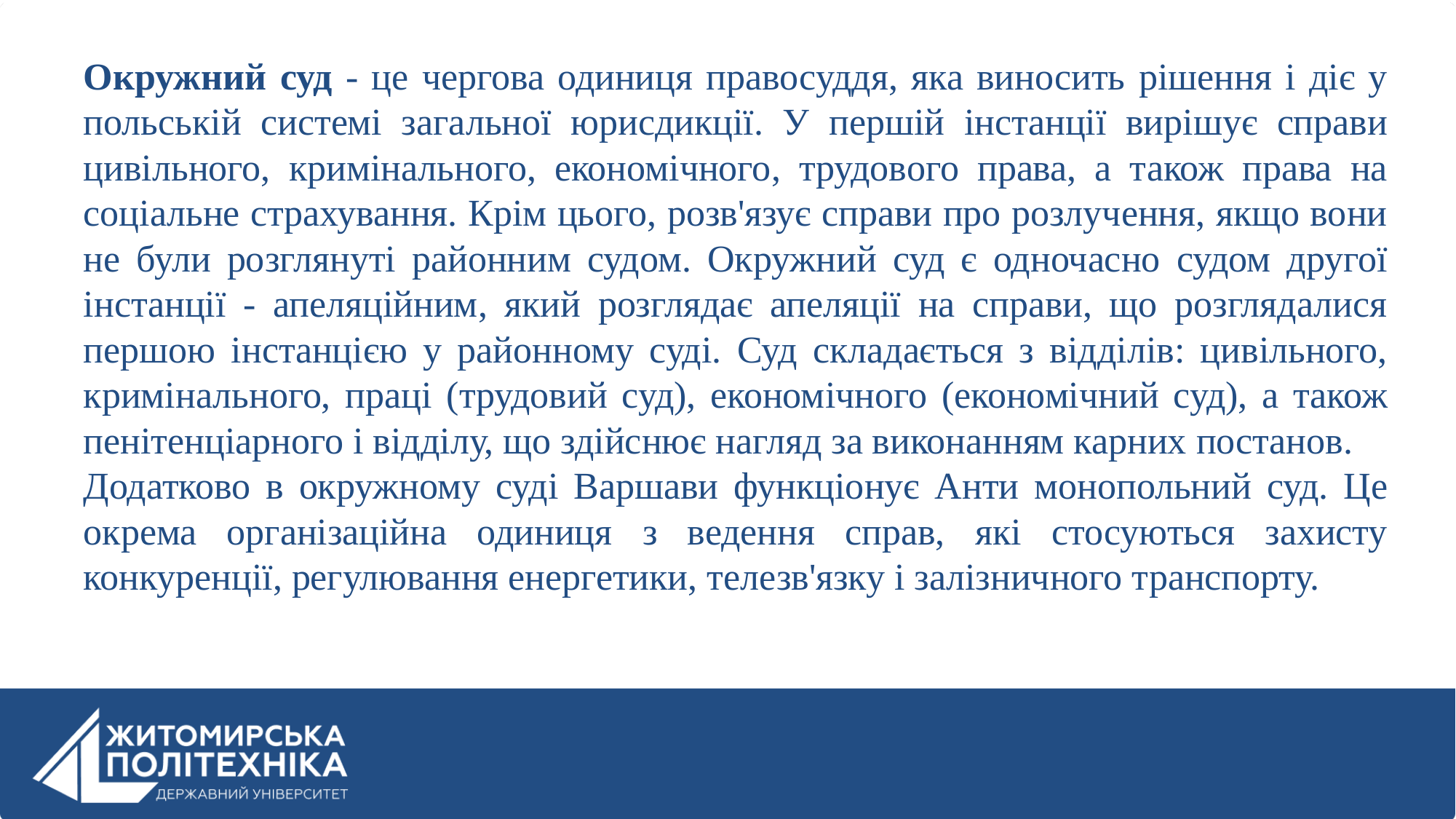

Окружний суд - це чергова одиниця правосуддя, яка виносить рішення і діє у польській системі загальної юрисдикції. У першій інстанції вирішує справи цивільного, кримінального, економічного, трудового права, а також права на соціальне страхування. Крім цього, розв'язує справи про розлучення, якщо вони не були розглянуті районним судом. Окружний суд є одночасно судом другої інстанції - апеляційним, який розглядає апеляції на справи, що розглядалися першою інстанцією у районному суді. Суд складається з відділів: цивільного, кримінального, праці (трудовий суд), економічного (економічний суд), а також пенітенціарного і відділу, що здійснює нагляд за виконанням карних постанов.
Додатково в окружному суді Варшави функціонує Анти монопольний суд. Це окрема організаційна одиниця з ведення справ, які стосуються захисту конкуренції, регулювання енергетики, телезв'язку і залізничного транспорту.